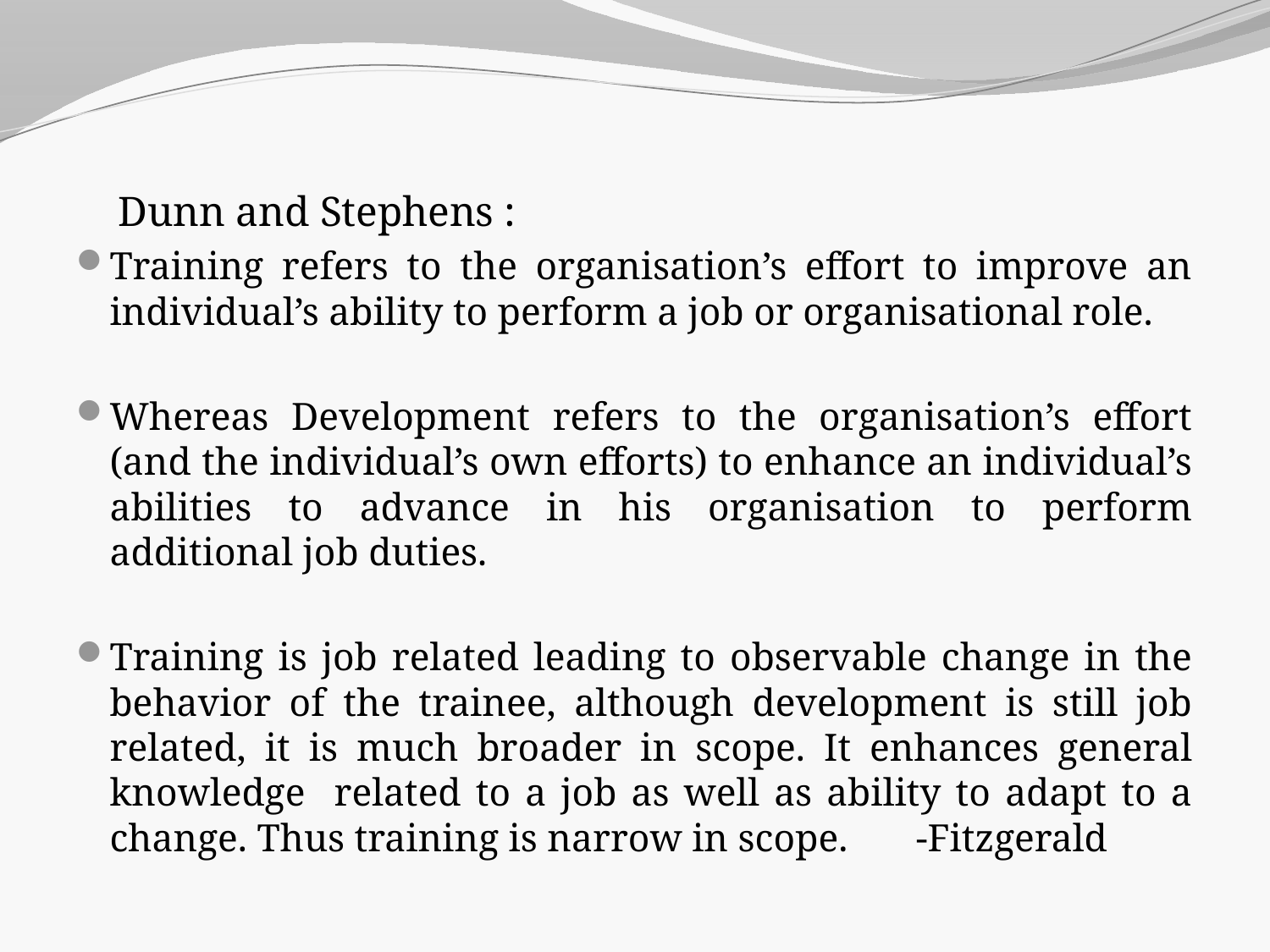

Dunn and Stephens :
Training refers to the organisation’s effort to improve an individual’s ability to perform a job or organisational role.

Whereas Development refers to the organisation’s effort (and the individual’s own efforts) to enhance an individual’s abilities to advance in his organisation to perform additional job duties.

Training is job related leading to observable change in the behavior of the trainee, although development is still job related, it is much broader in scope. It enhances general knowledge  related to a job as well as ability to adapt to a change. Thus training is narrow in scope.       -Fitzgerald